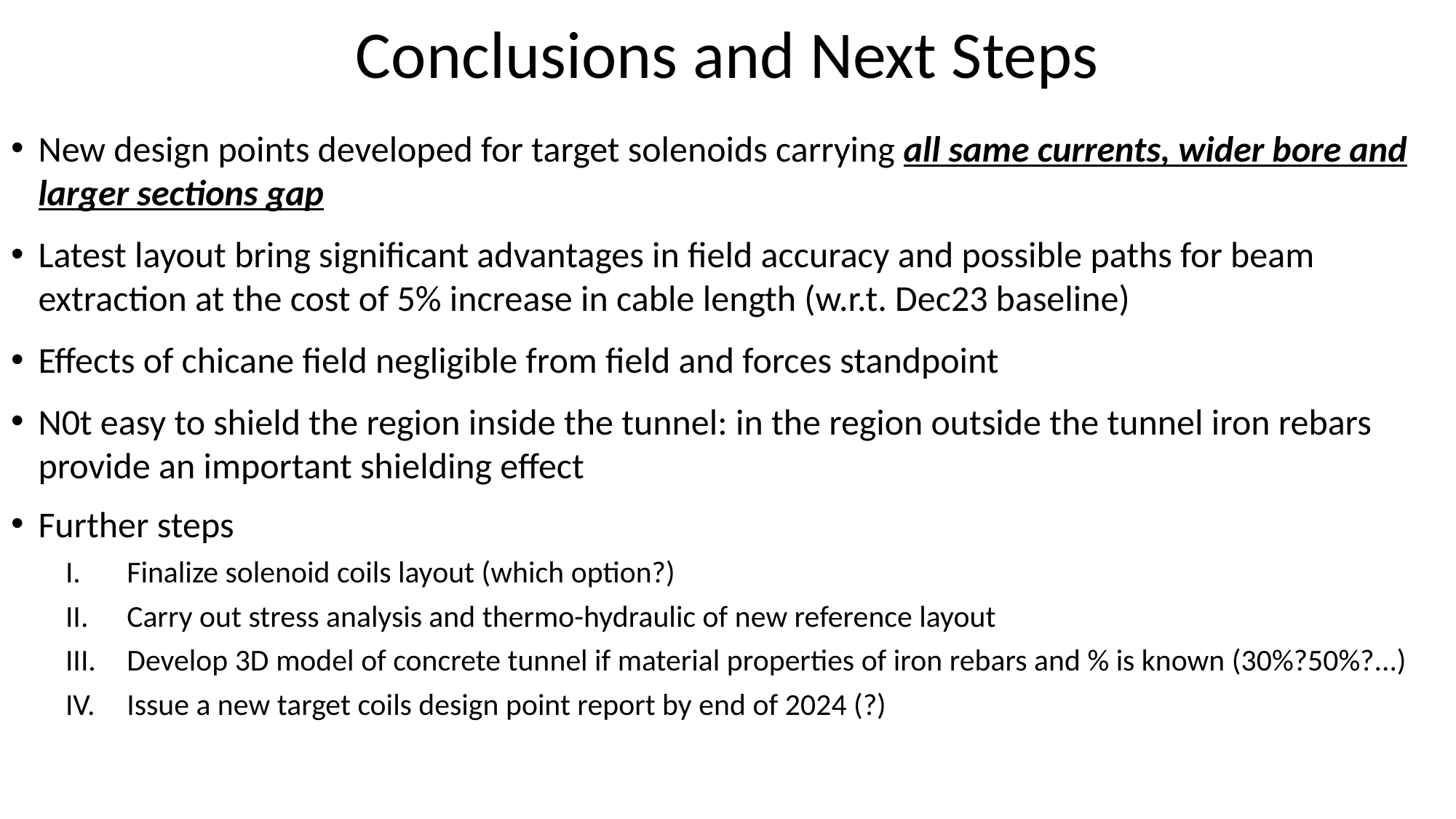

# Conclusions and Next Steps
New design points developed for target solenoids carrying all same currents, wider bore and larger sections gap
Latest layout bring significant advantages in field accuracy and possible paths for beam extraction at the cost of 5% increase in cable length (w.r.t. Dec23 baseline)
Effects of chicane field negligible from field and forces standpoint
N0t easy to shield the region inside the tunnel: in the region outside the tunnel iron rebars provide an important shielding effect
Further steps
Finalize solenoid coils layout (which option?)
Carry out stress analysis and thermo-hydraulic of new reference layout
Develop 3D model of concrete tunnel if material properties of iron rebars and % is known (30%?50%?...)
Issue a new target coils design point report by end of 2024 (?)